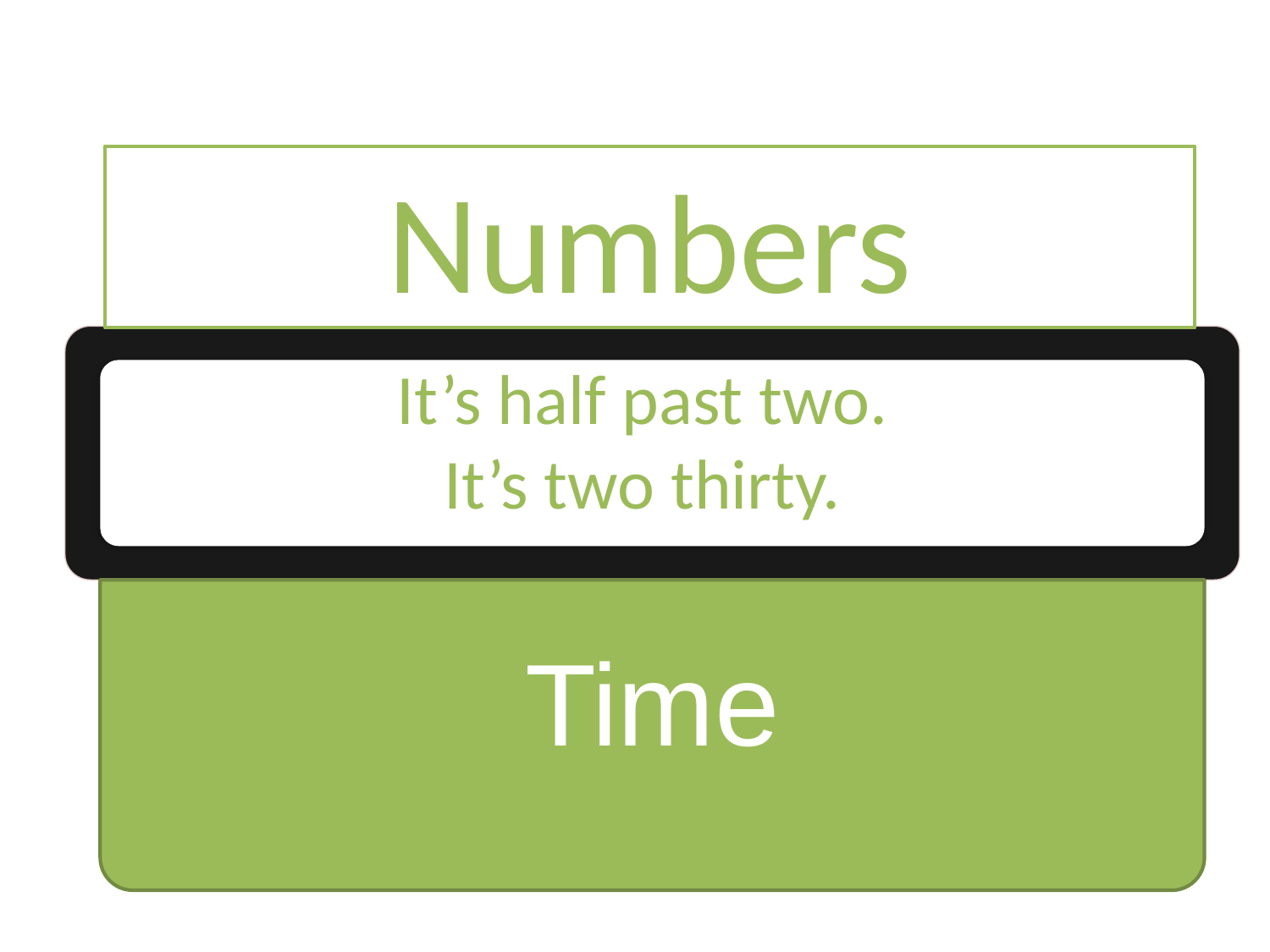

Numbers
Time
It’s half past two.
It’s two thirty.